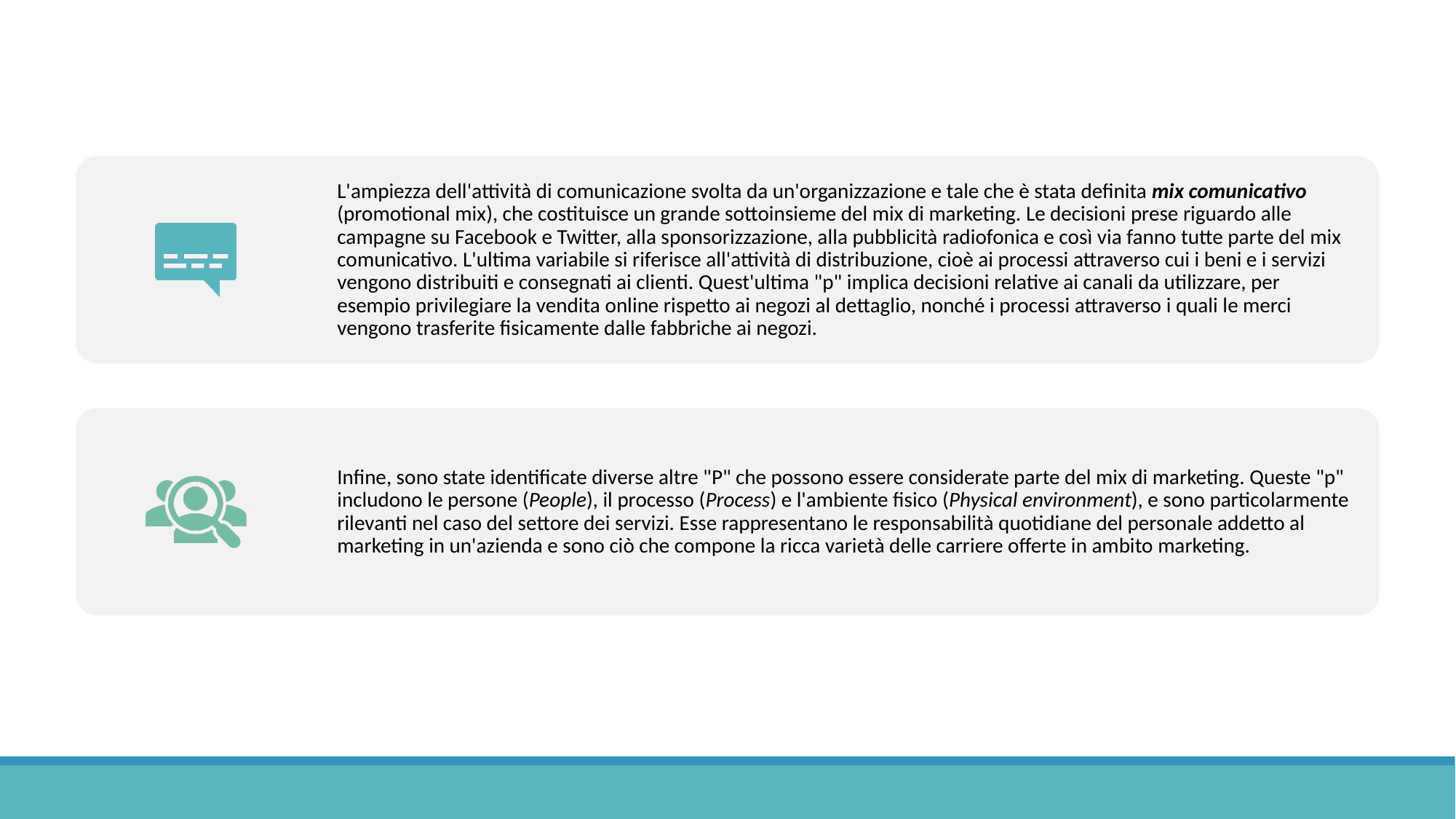

L'ampiezza dell'attività di comunicazione svolta da un'organizzazione e tale che è stata definita mix comunicativo (promotional mix), che costituisce un grande sottoinsieme del mix di marketing. Le decisioni prese riguardo alle campagne su Facebook e Twitter, alla sponsorizzazione, alla pubblicità radiofonica e così via fanno tutte parte del mix comunicativo. L'ultima variabile si riferisce all'attività di distribuzione, cioè ai processi attraverso cui i beni e i servizi vengono distribuiti e consegnati ai clienti. Quest'ultima "p" implica decisioni relative ai canali da utilizzare, per esempio privilegiare la vendita online rispetto ai negozi al dettaglio, nonché i processi attraverso i quali le merci vengono trasferite fisicamente dalle fabbriche ai negozi.
Infine, sono state identificate diverse altre "P" che possono essere considerate parte del mix di marketing. Queste "p" includono le persone (People), il processo (Process) e l'ambiente fisico (Physical environment), e sono particolarmente rilevanti nel caso del settore dei servizi. Esse rappresentano le responsabilità quotidiane del personale addetto al marketing in un'azienda e sono ciò che compone la ricca varietà delle carriere offerte in ambito marketing.